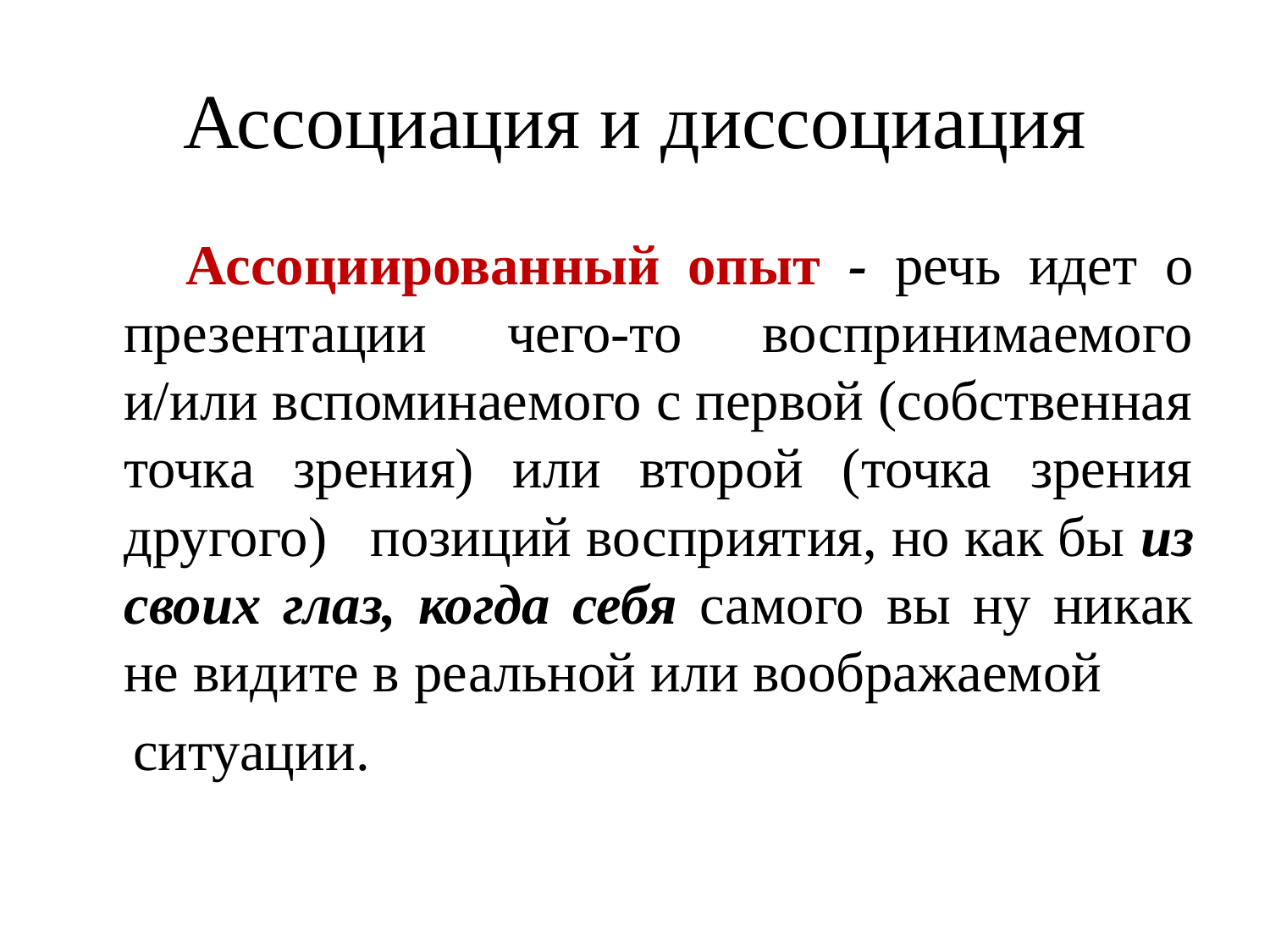

# Ассоциация и диссоциация
    Ассоциированный опыт - речь идет о презентации чего-то воспринимаемого и/или вспоминаемого с первой (собственная точка зрения) или второй (точка зрения другого)   позиций восприятия, но как бы из своих глаз, когда себя самого вы ну никак не видите в реальной или воображаемой
    ситуации.